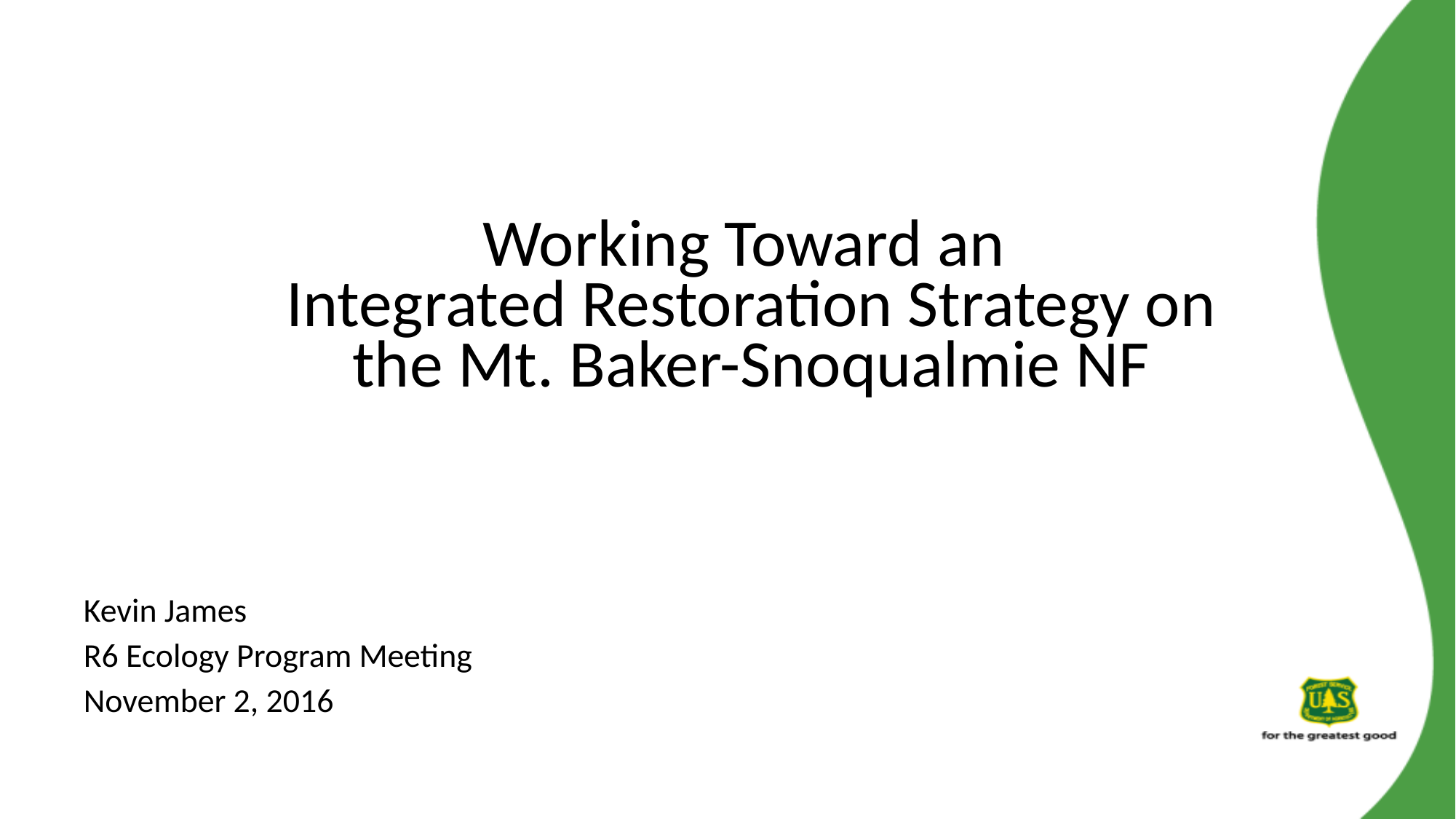

# Working Toward an Integrated Restoration Strategy on the Mt. Baker-Snoqualmie NF
Kevin James
R6 Ecology Program Meeting
November 2, 2016